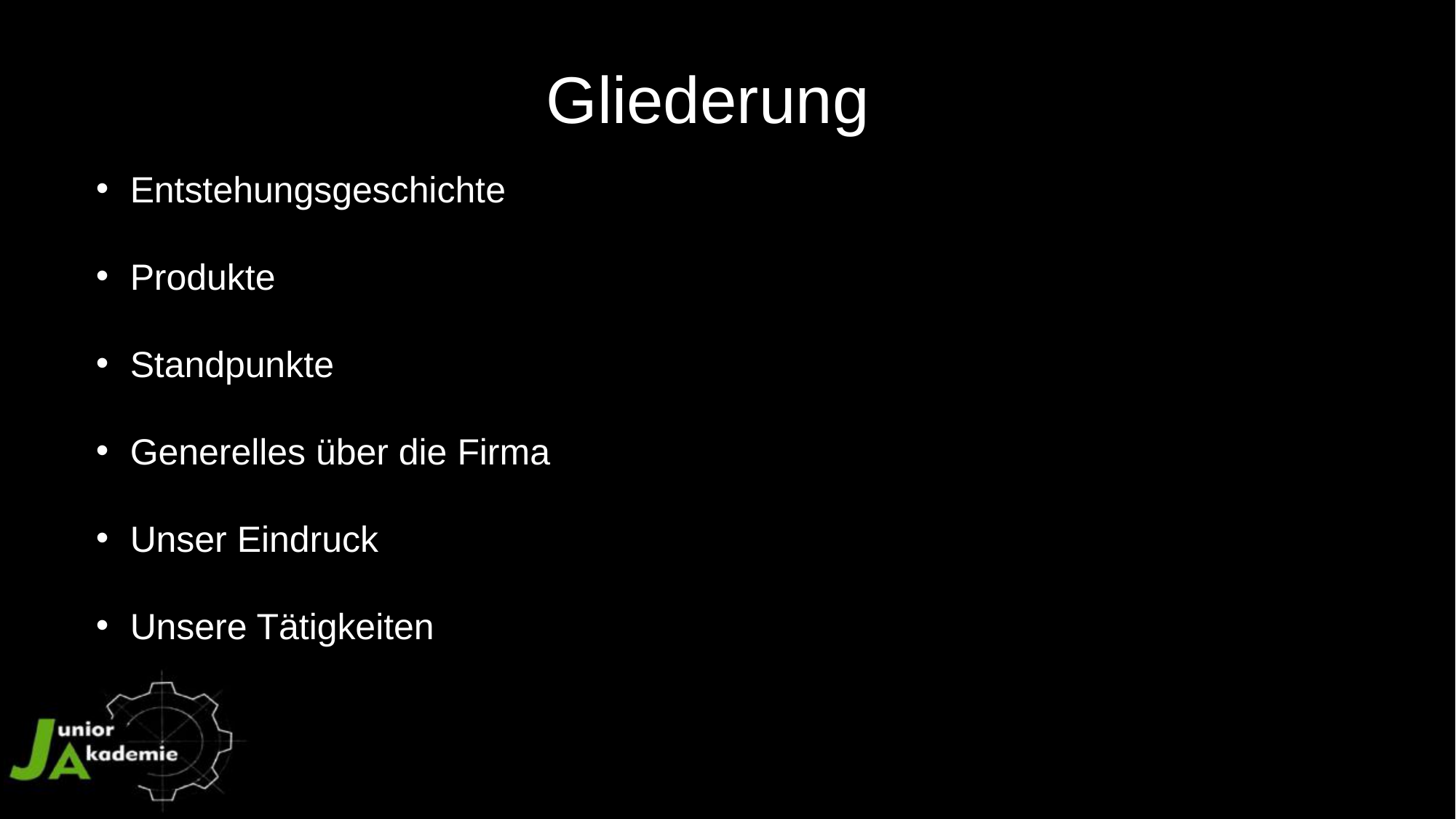

Gliederung
Entstehungsgeschichte

Produkte

Standpunkte

Generelles über die Firma

Unser Eindruck

Unsere Tätigkeiten

nfte Ebene